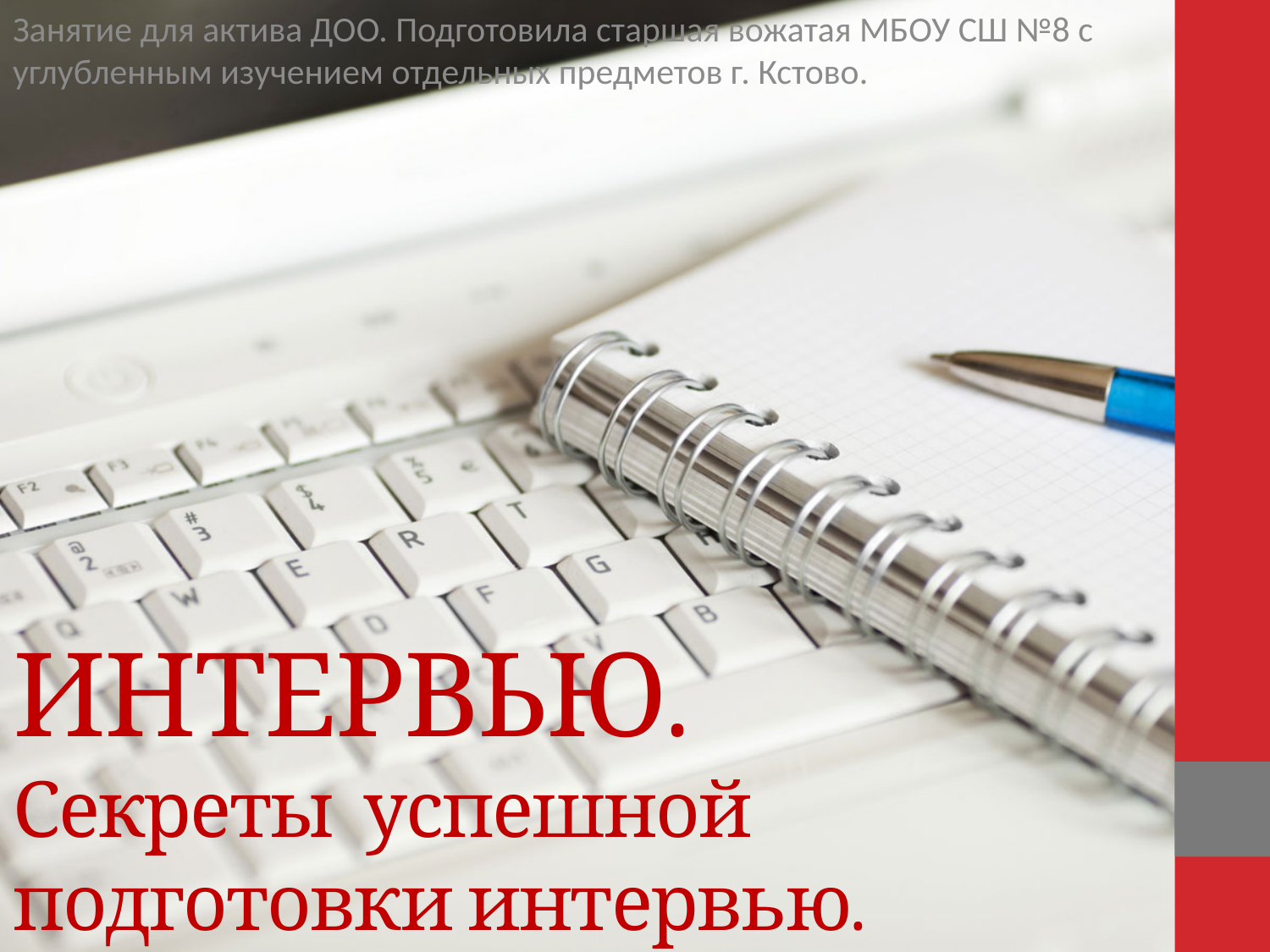

Занятие для актива ДОО. Подготовила старшая вожатая МБОУ СШ №8 с углубленным изучением отдельных предметов г. Кстово.
# ИНТЕРВЬЮ. Секреты  успешной подготовки интервью.